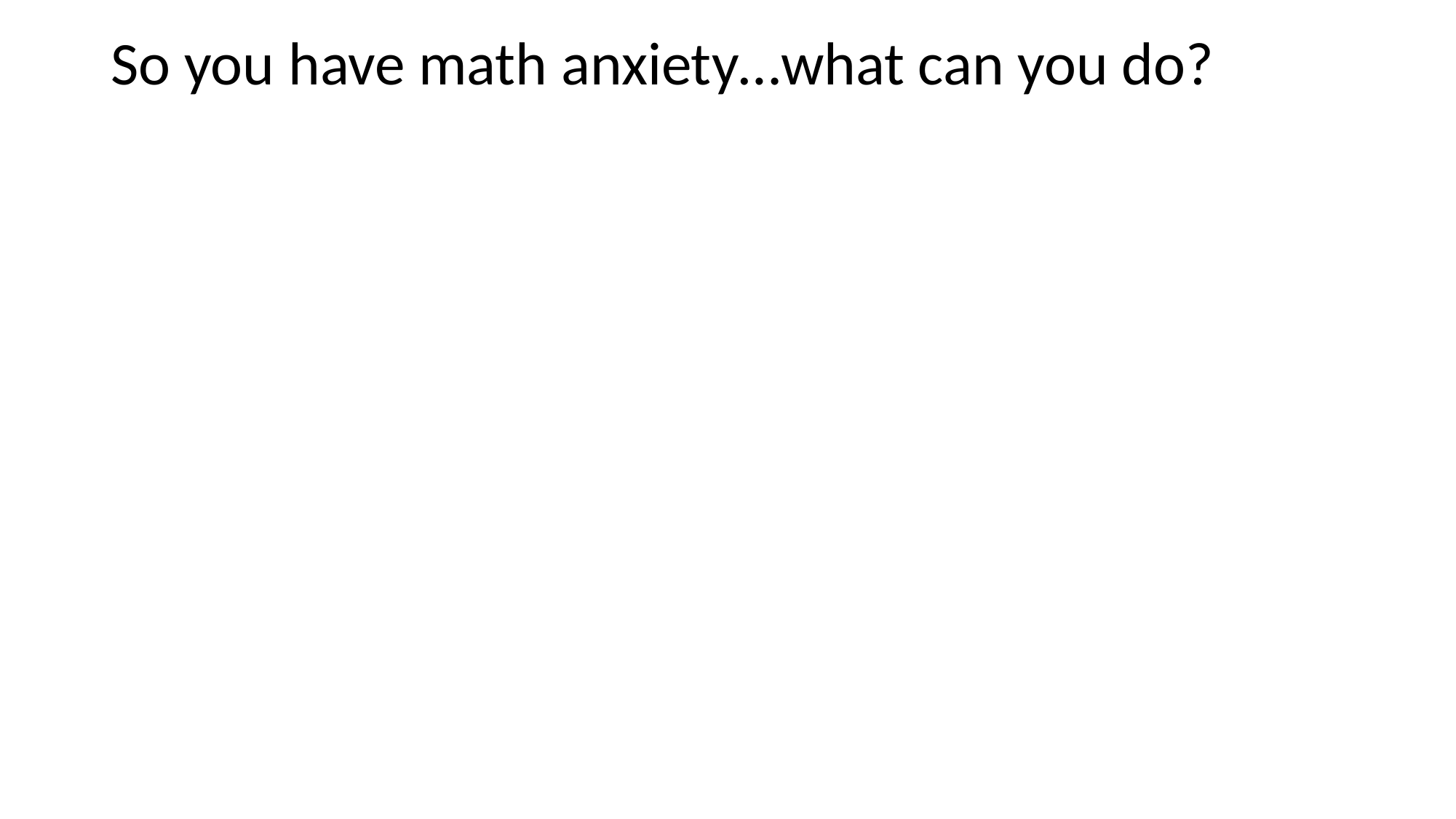

# So you have math anxiety…what can you do?